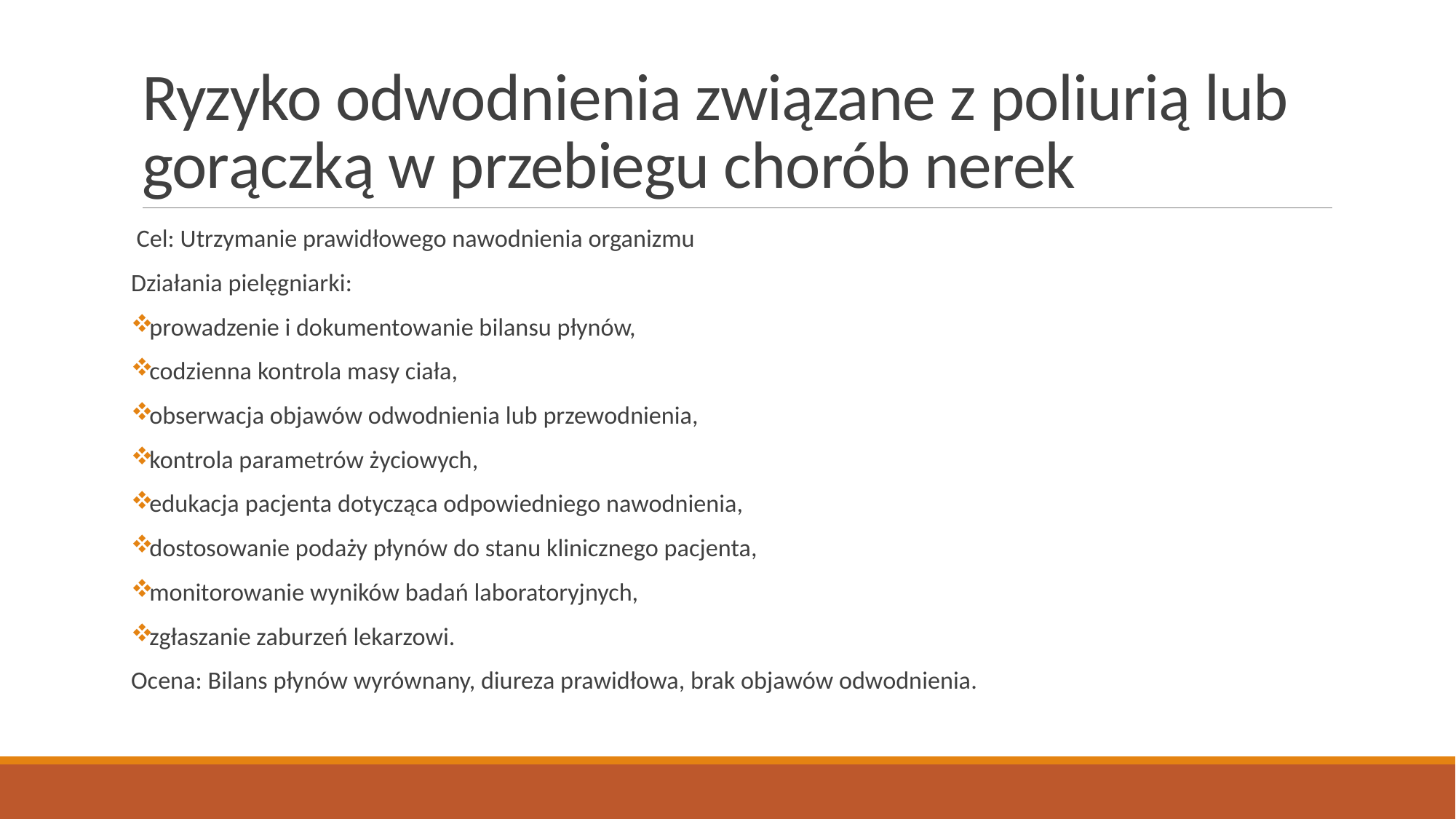

# Ryzyko odwodnienia związane z poliurią lub gorączką w przebiegu chorób nerek
 Cel: Utrzymanie prawidłowego nawodnienia organizmu
Działania pielęgniarki:
prowadzenie i dokumentowanie bilansu płynów,
codzienna kontrola masy ciała,
obserwacja objawów odwodnienia lub przewodnienia,
kontrola parametrów życiowych,
edukacja pacjenta dotycząca odpowiedniego nawodnienia,
dostosowanie podaży płynów do stanu klinicznego pacjenta,
monitorowanie wyników badań laboratoryjnych,
zgłaszanie zaburzeń lekarzowi.
Ocena: Bilans płynów wyrównany, diureza prawidłowa, brak objawów odwodnienia.